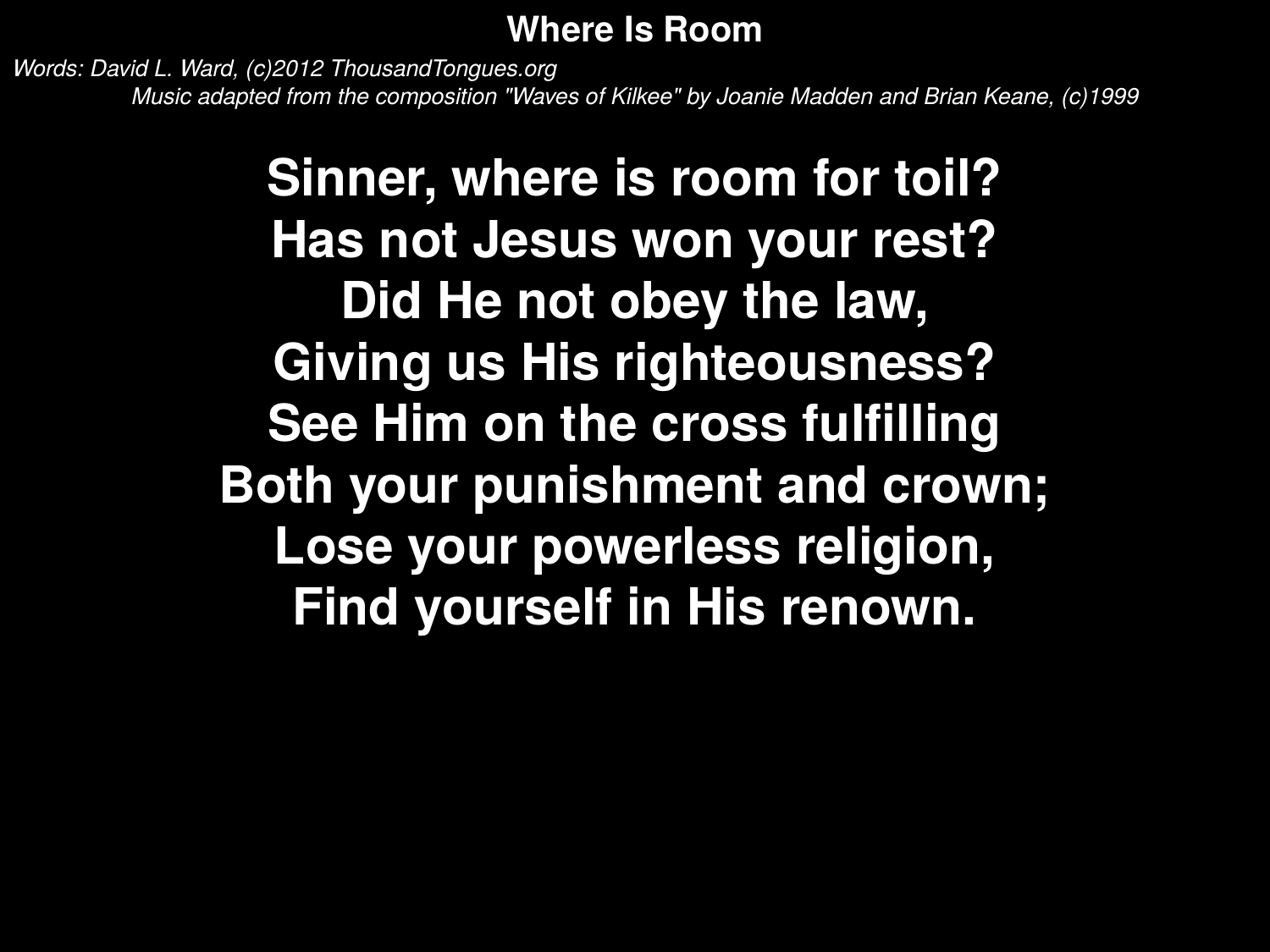

Where Is Room
Words: David L. Ward, (c)2012 ThousandTongues.org
Music adapted from the composition "Waves of Kilkee" by Joanie Madden and Brian Keane, (c)1999
Sinner, where is room for toil?
Has not Jesus won your rest?
Did He not obey the law,
Giving us His righteousness?
See Him on the cross fulfilling
Both your punishment and crown;
Lose your powerless religion,
Find yourself in His renown.